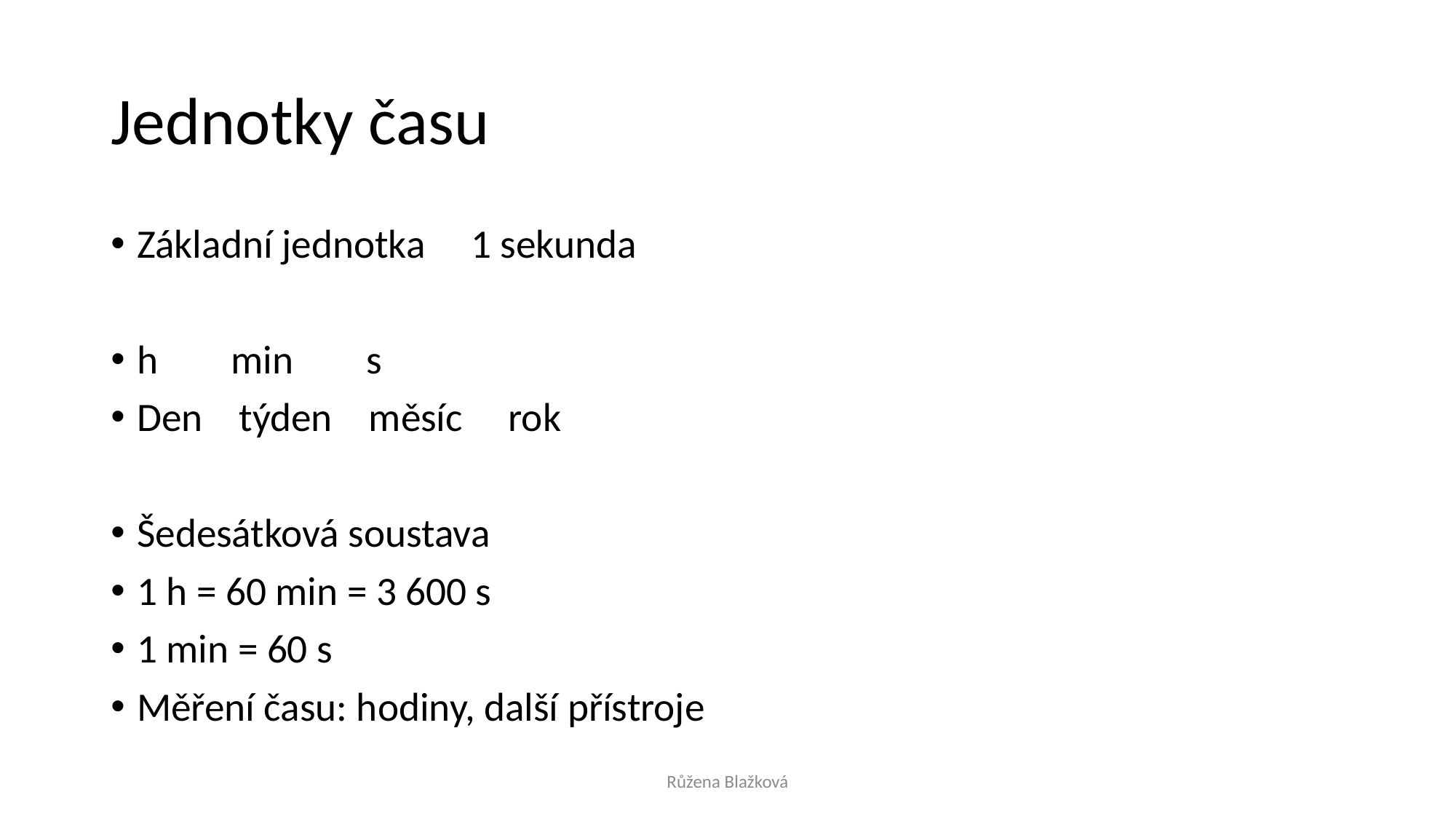

# Jednotky času
Základní jednotka     1 sekunda

h        min        s
Den    týden    měsíc     rok

Šedesátková soustava
1 h = 60 min = 3 600 s
1 min = 60 s
Měření času: hodiny, další přístroje
Růžena Blažková